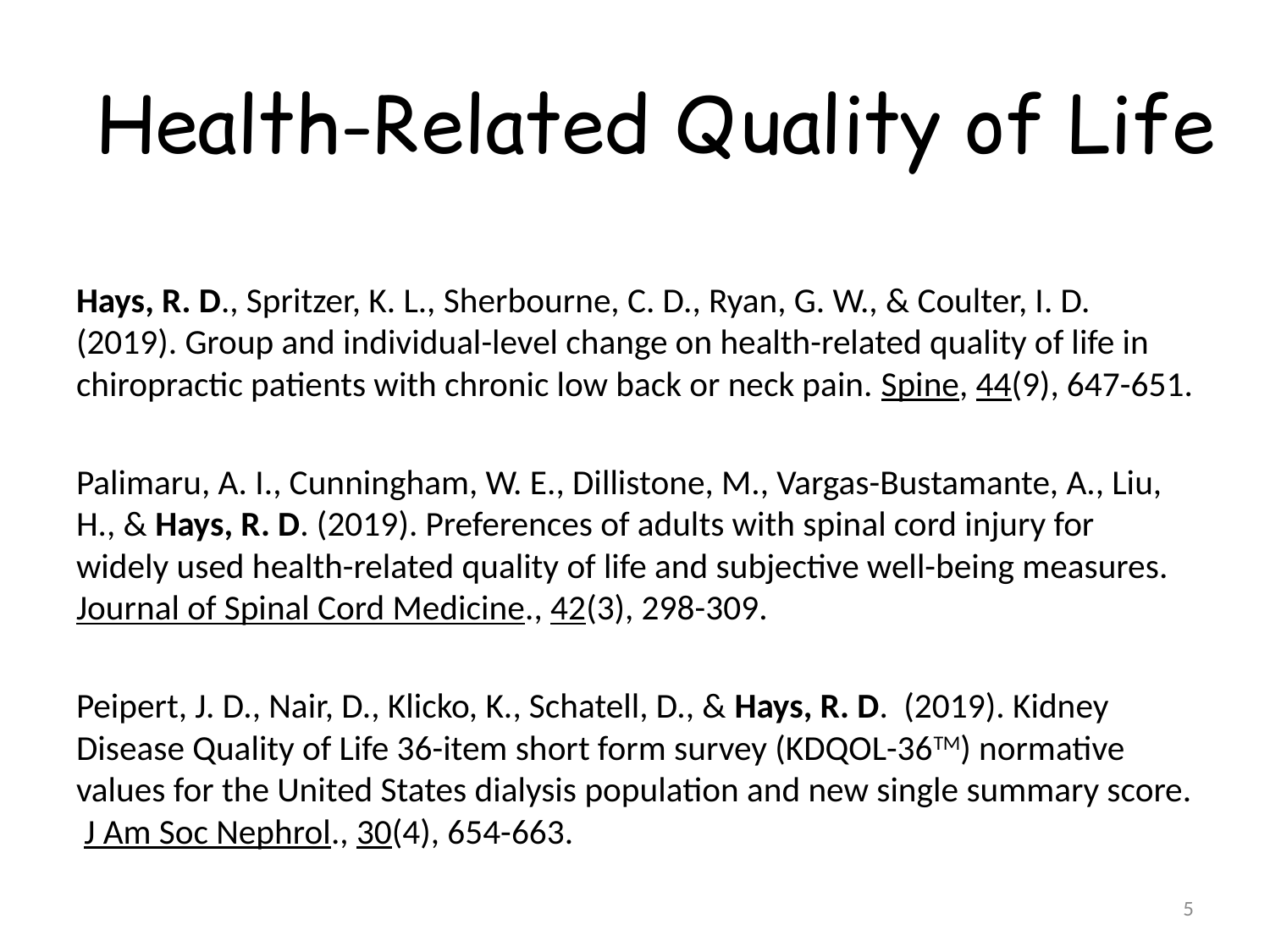

# Health-Related Quality of Life

Hays, R. D., Spritzer, K. L., Sherbourne, C. D., Ryan, G. W., & Coulter, I. D.  (2019). Group and individual-level change on health-related quality of life in chiropractic patients with chronic low back or neck pain. Spine, 44(9), 647-651.

Palimaru, A. I., Cunningham, W. E., Dillistone, M., Vargas-Bustamante, A., Liu, H., & Hays, R. D. (2019). Preferences of adults with spinal cord injury for widely used health-related quality of life and subjective well-being measures.  Journal of Spinal Cord Medicine., 42(3), 298-309.

Peipert, J. D., Nair, D., Klicko, K., Schatell, D., & Hays, R. D.  (2019). Kidney Disease Quality of Life 36-item short form survey (KDQOL-36TM) normative values for the United States dialysis population and new single summary score.  J Am Soc Nephrol., 30(4), 654-663.

5